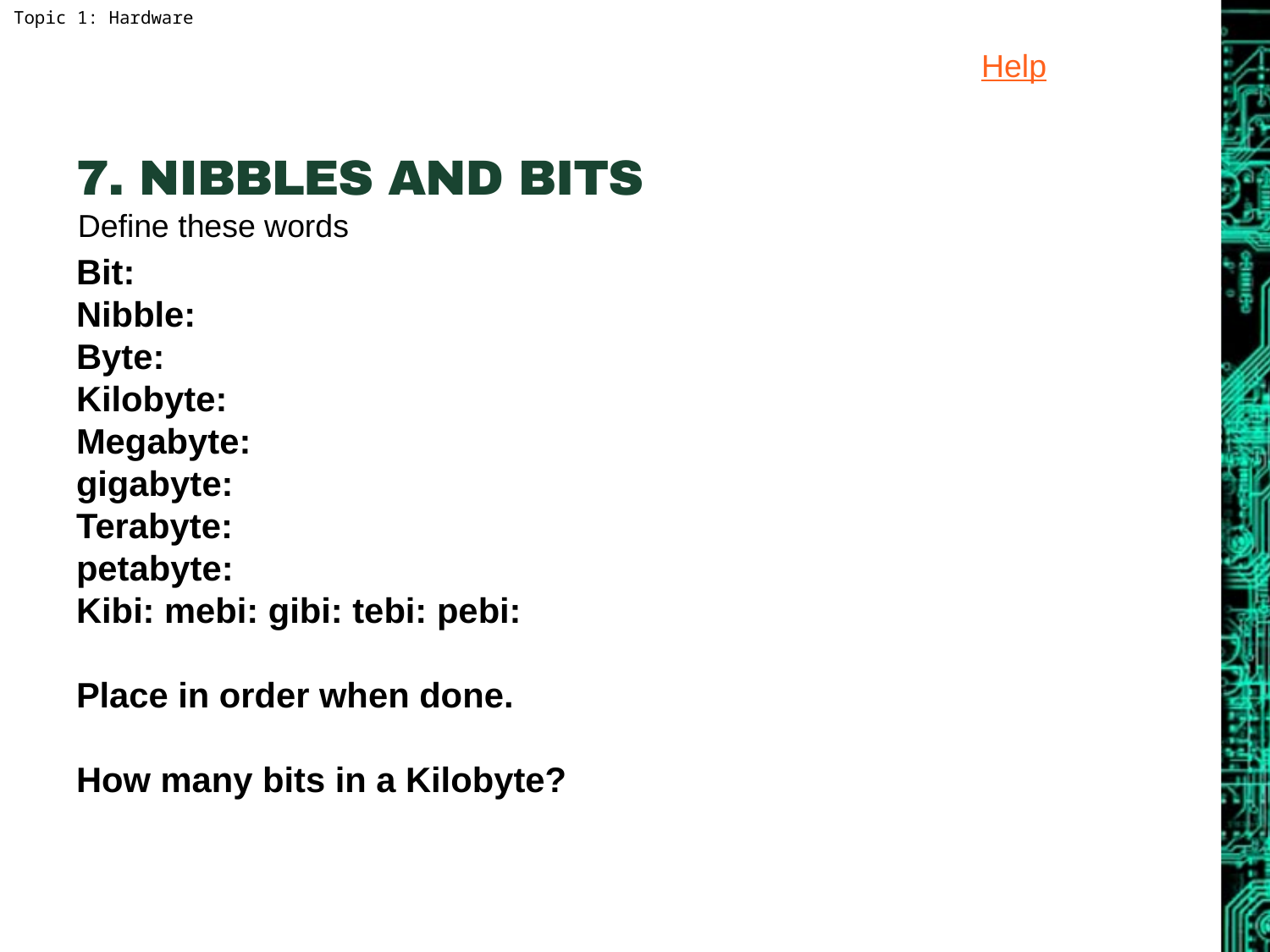

Help
# 7. Nibbles and bits
Define these words
Bit:
Nibble:
Byte:
Kilobyte:
Megabyte:
gigabyte:
Terabyte:
petabyte:
Kibi: mebi: gibi: tebi: pebi:
Place in order when done.
How many bits in a Kilobyte?